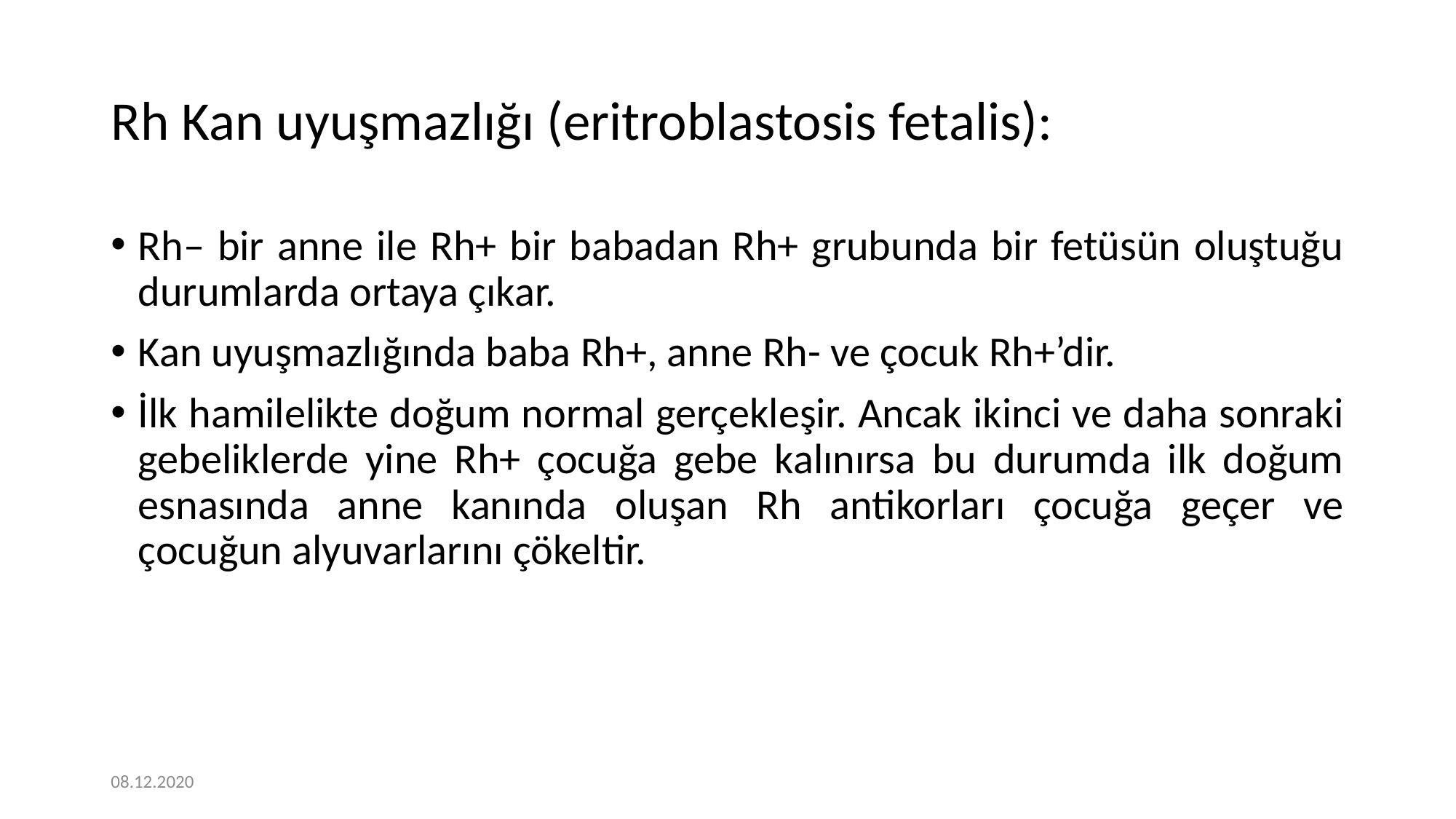

# Rh Kan uyuşmazlığı (eritroblastosis fetalis):
Rh– bir anne ile Rh+ bir babadan Rh+ grubunda bir fetüsün oluştuğu durumlarda ortaya çıkar.
Kan uyuşmazlığında baba Rh+, anne Rh- ve çocuk Rh+’dir.
İlk hamilelikte doğum normal gerçekleşir. Ancak ikinci ve daha sonraki gebeliklerde yine Rh+ çocuğa gebe kalınırsa bu durumda ilk doğum esnasında anne kanında oluşan Rh antikorları çocuğa geçer ve çocuğun alyuvarlarını çökeltir.

08.12.2020